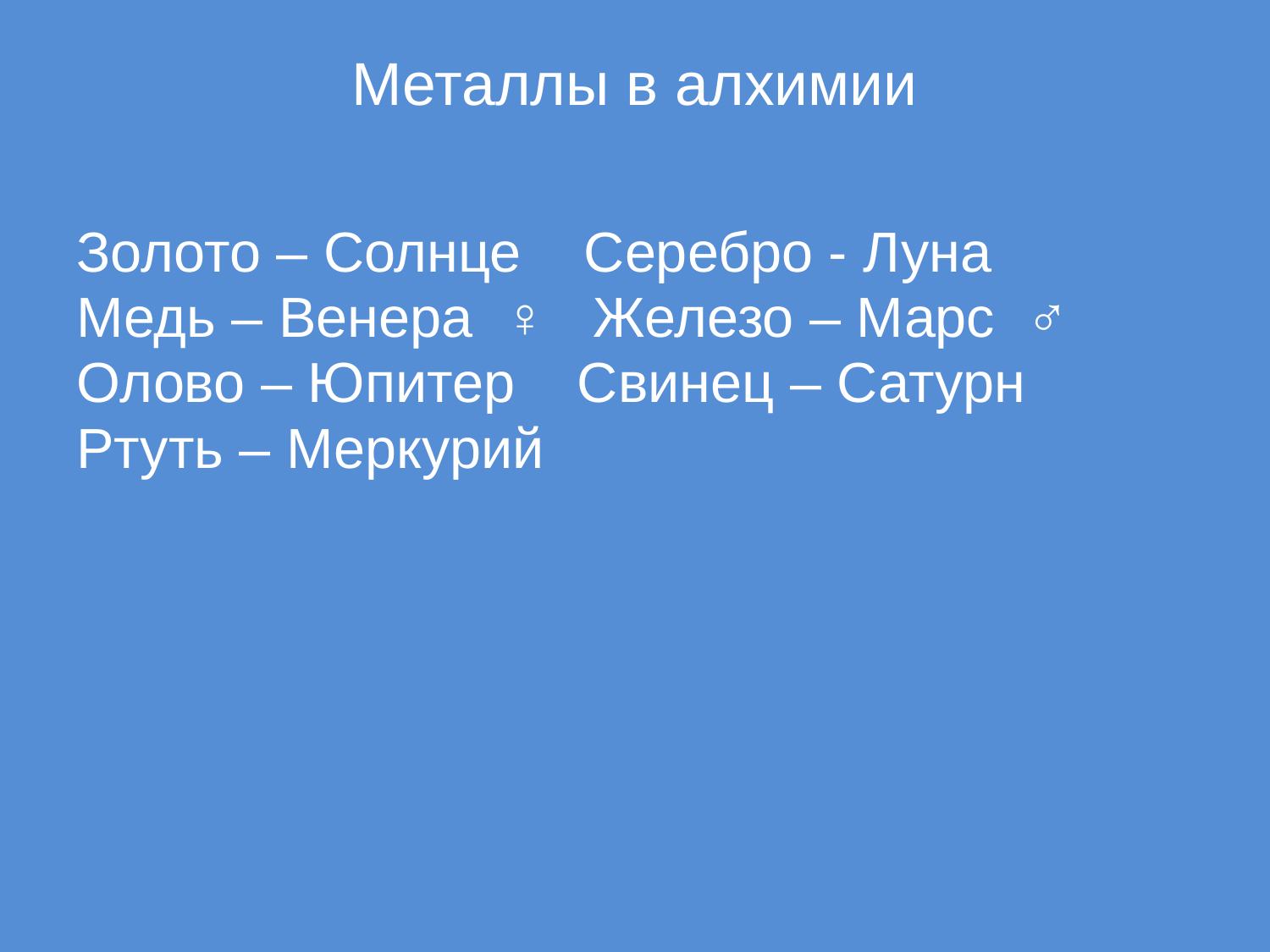

# Металлы в алхимии
Золото – Солнце    Серебро - Луна
Медь – Венера  ♀   Железо – Марс  ♂
Олово – Юпитер    Свинец – Сатурн
Ртуть – Меркурий